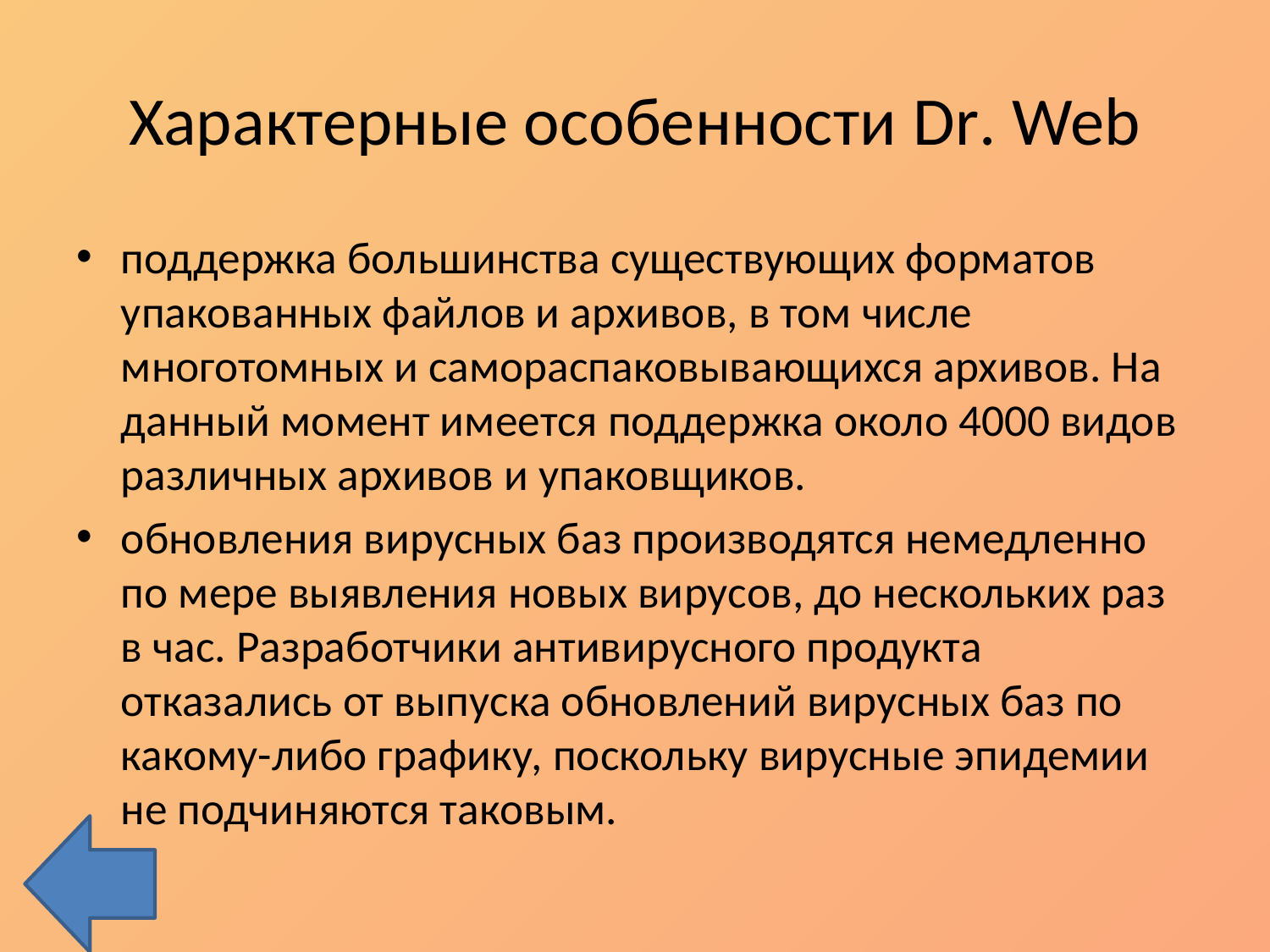

# Характерные особенности Dr. Web
поддержка большинства существующих форматов упакованных файлов и архивов, в том числе многотомных и самораспаковывающихся архивов. На данный момент имеется поддержка около 4000 видов различных архивов и упаковщиков.
обновления вирусных баз производятся немедленно по мере выявления новых вирусов, до нескольких раз в час. Разработчики антивирусного продукта отказались от выпуска обновлений вирусных баз по какому-либо графику, поскольку вирусные эпидемии не подчиняются таковым.